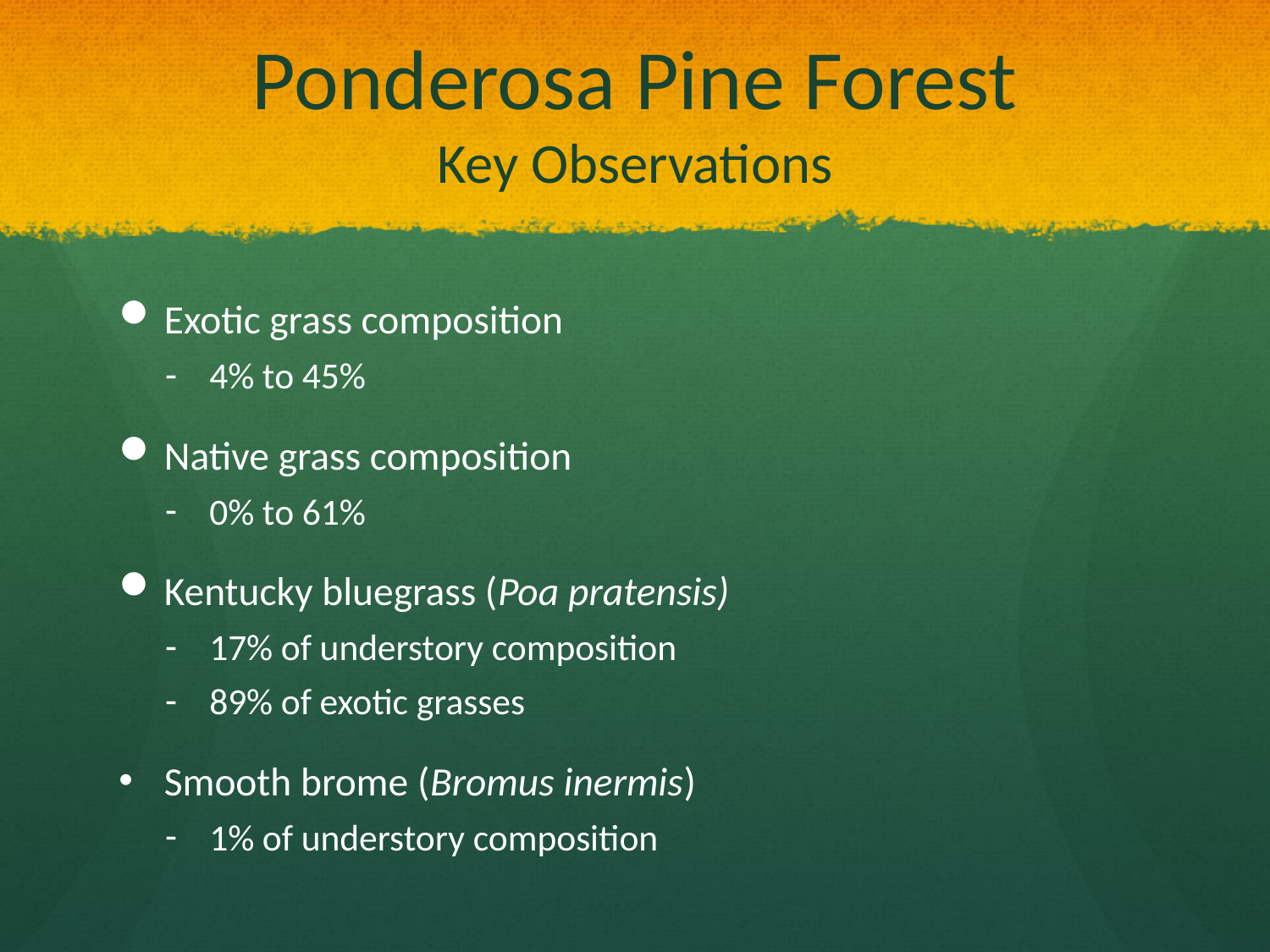

# Ponderosa Pine Forest Key Observations
Exotic grass composition
4% to 45%
Native grass composition
0% to 61%
Kentucky bluegrass (Poa pratensis)
17% of understory composition
89% of exotic grasses
Smooth brome (Bromus inermis)
1% of understory composition